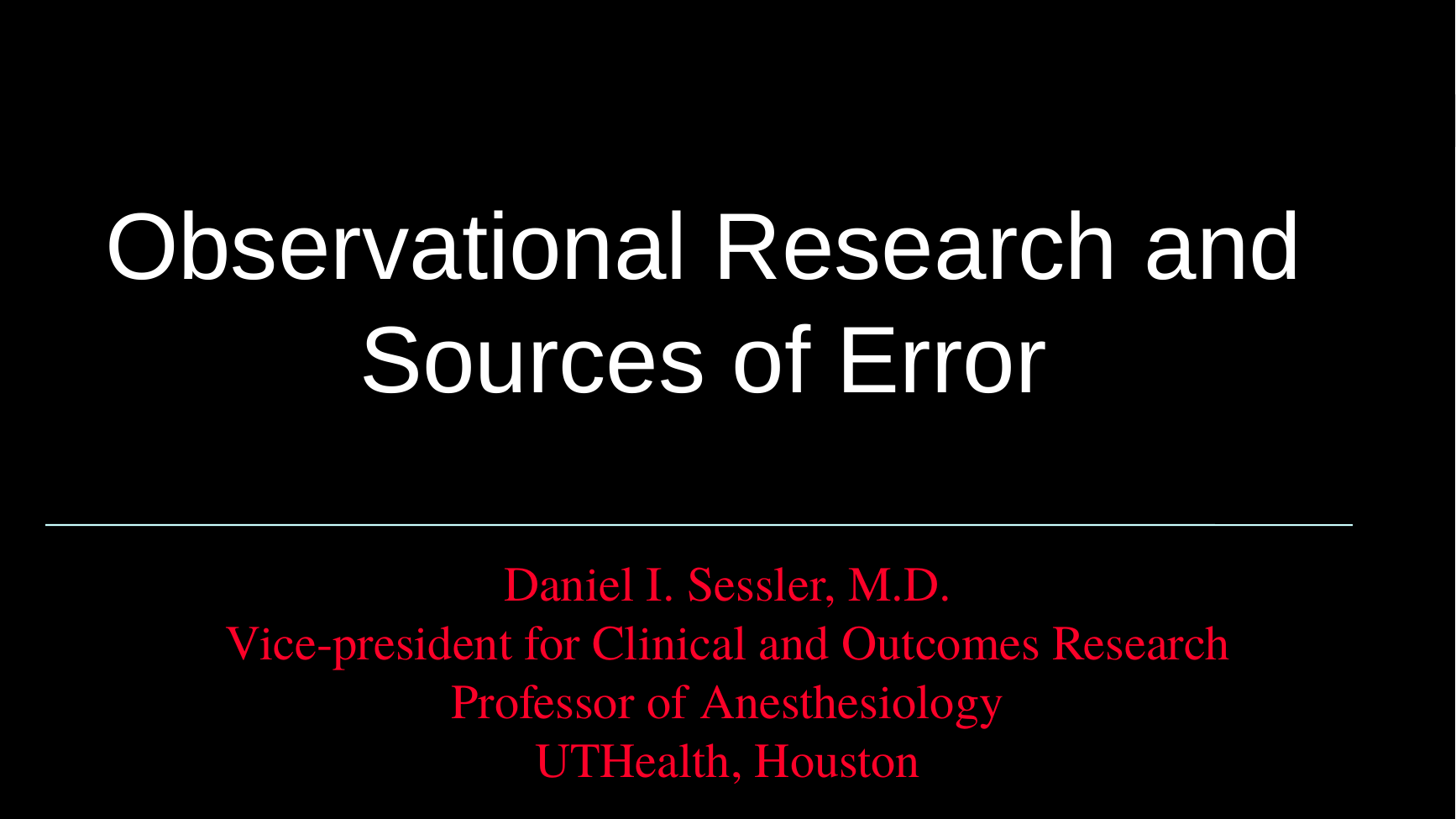

Observational Research and
Sources of Error

Daniel I. Sessler, M.D.
Vice-president for Clinical and Outcomes Research
Professor of Anesthesiology
UTHealth, Houston